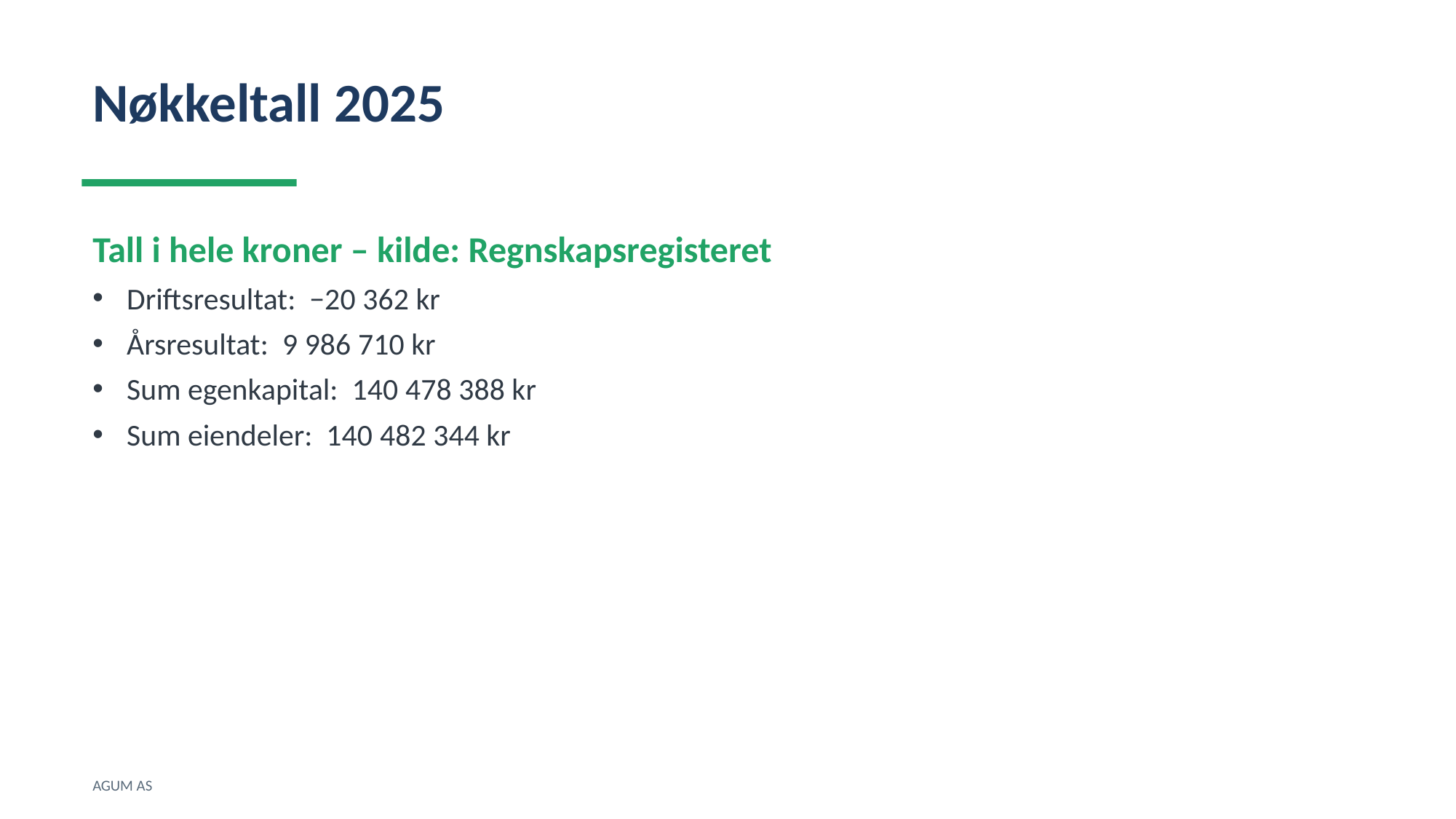

Nøkkeltall 2025

Tall i hele kroner – kilde: Regnskapsregisteret
Driftsresultat:  −20 362 kr
Årsresultat:  9 986 710 kr
Sum egenkapital:  140 478 388 kr
Sum eiendeler:  140 482 344 kr
AGUM AS